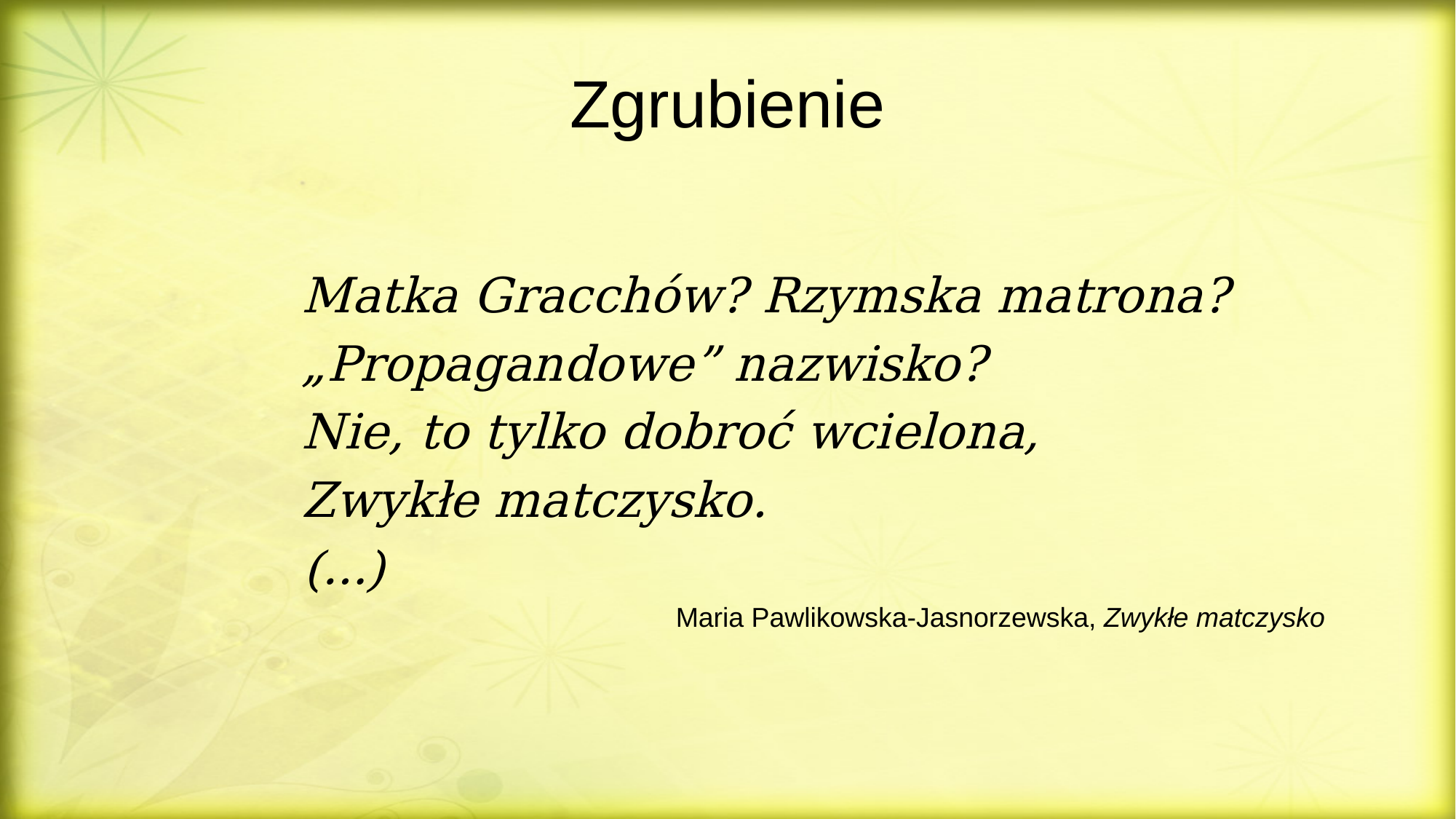

# Zgrubienie

		Matka Gracchów? Rzymska matrona?
		„Propagandowe” nazwisko?
		Nie, to tylko dobroć wcielona,
		Zwykłe matczysko.
		(…)
					Maria Pawlikowska-Jasnorzewska, Zwykłe matczysko